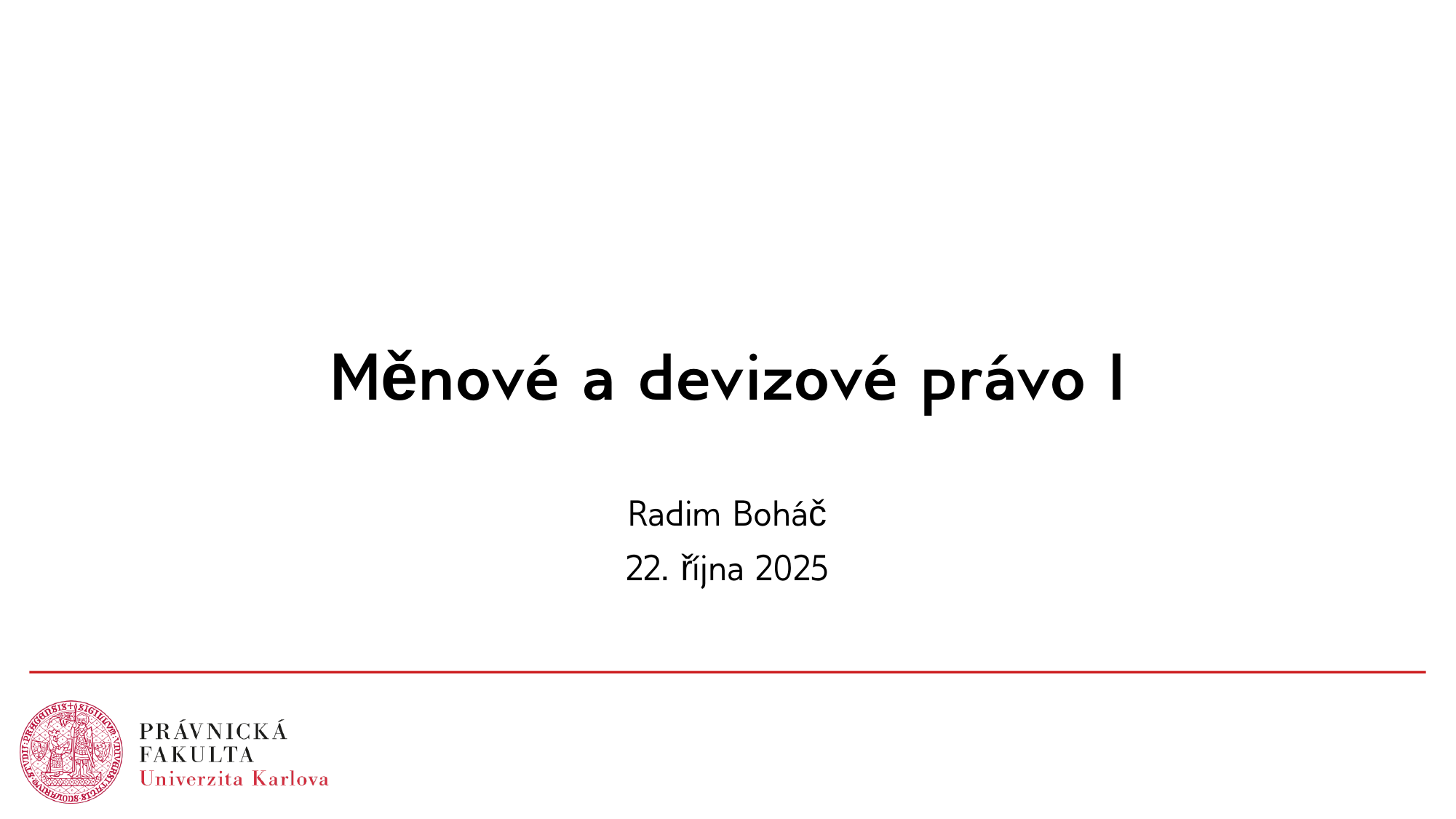

# Měnové a devizové právo I

Radim Boháč
22. října 2025